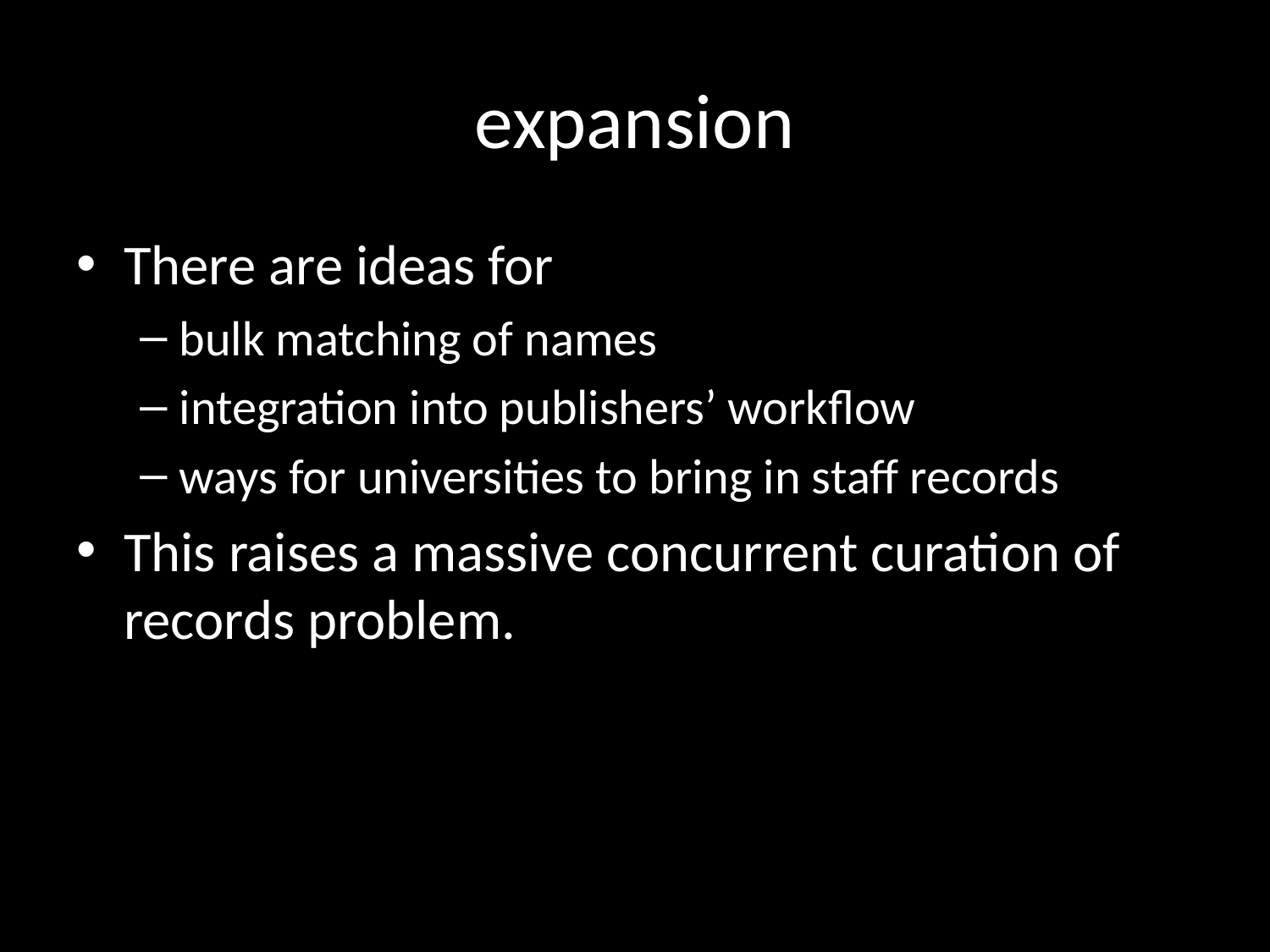

# expansion
There are ideas for
bulk matching of names
integration into publishers’ workflow
ways for universities to bring in staff records
This raises a massive concurrent curation of records problem.